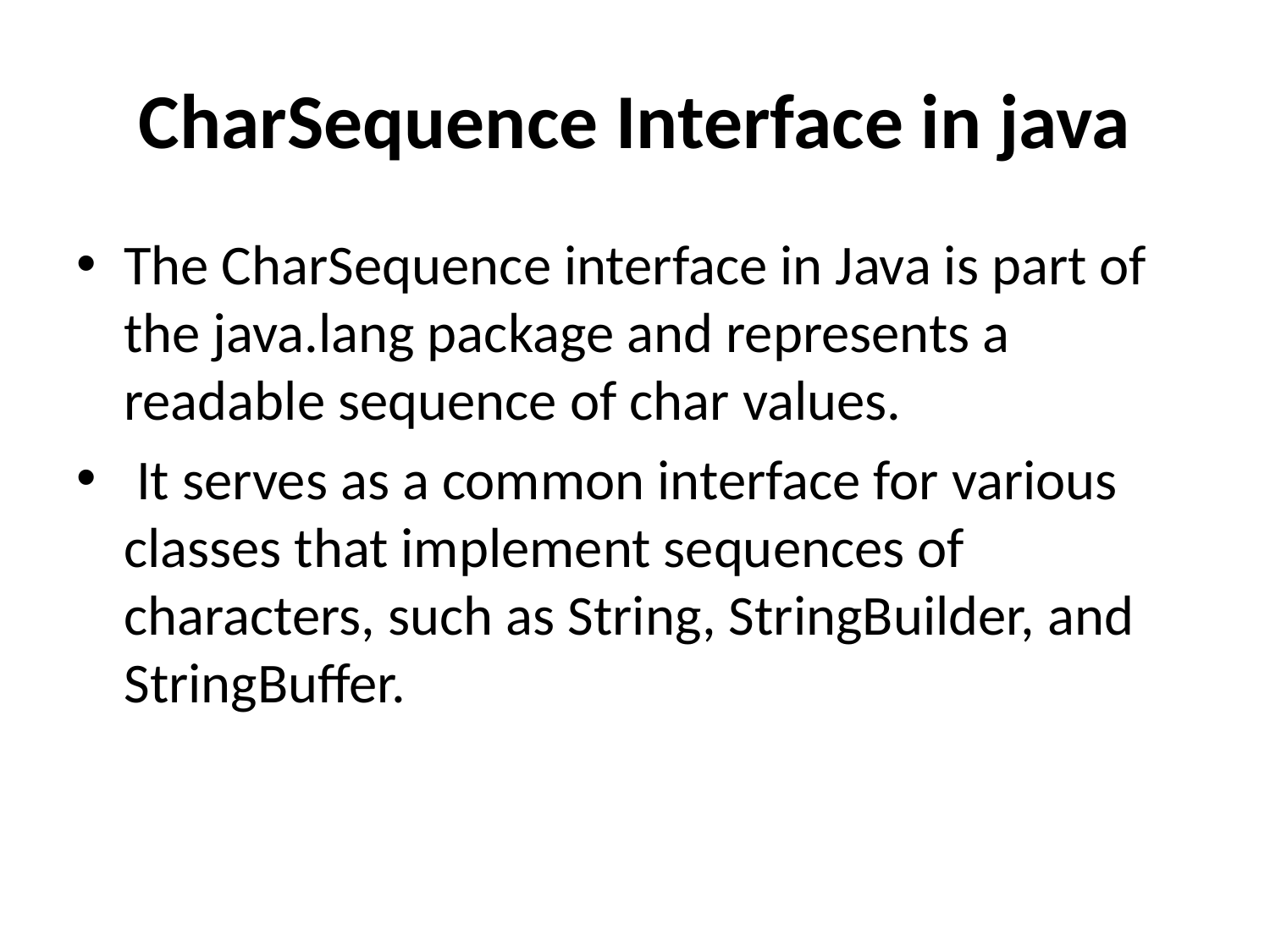

# CharSequence Interface in java
The CharSequence interface in Java is part of the java.lang package and represents a readable sequence of char values.
 It serves as a common interface for various classes that implement sequences of characters, such as String, StringBuilder, and StringBuffer.